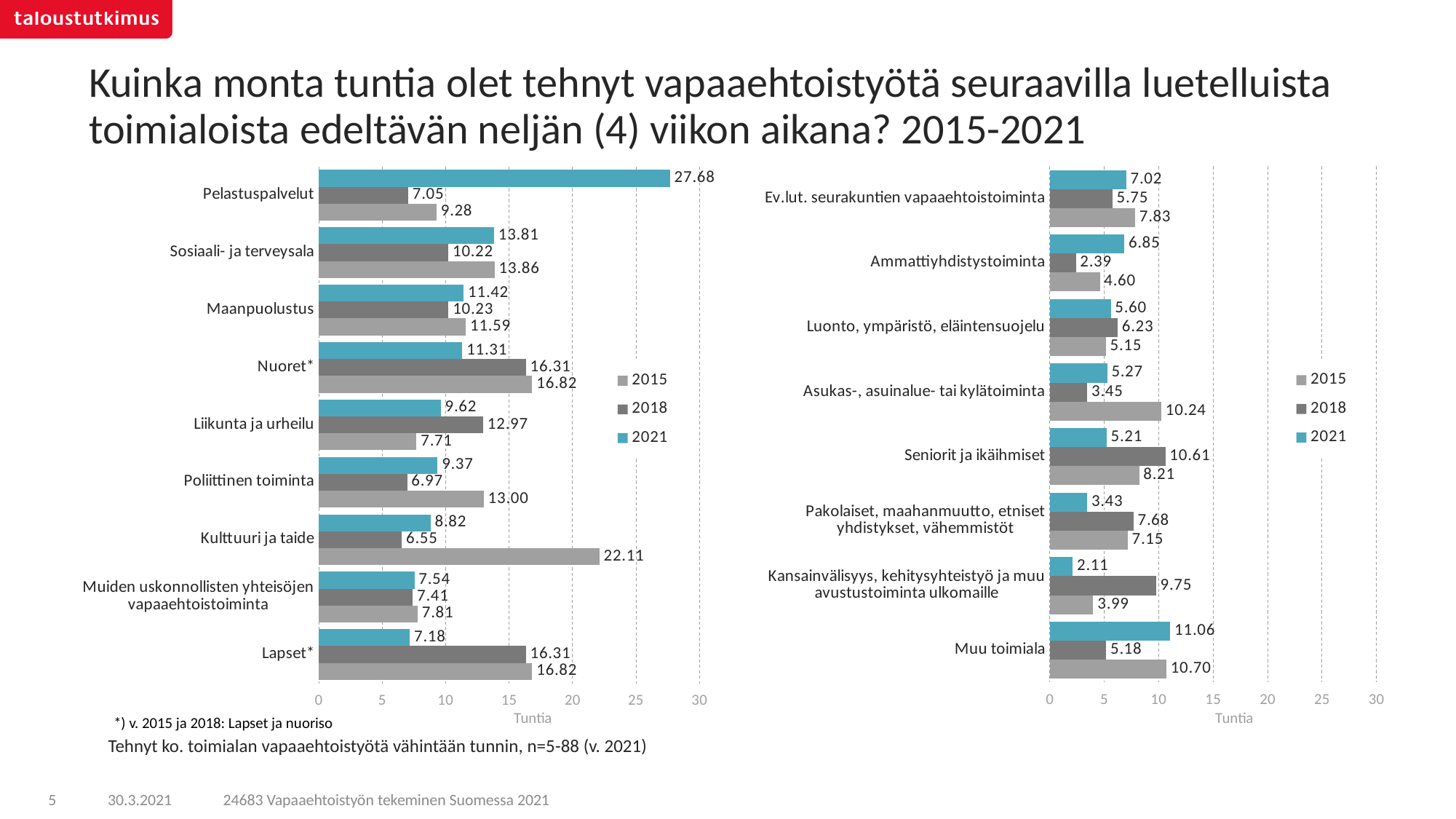

# Kuinka monta tuntia olet tehnyt vapaaehtoistyötä seuraavilla luetelluista toimialoista edeltävän neljän (4) viikon aikana? 2015-2021

### Chart

| Category | 2021 | 2018 | 2015 |
|---|---|---|---|
| Ev.lut. seurakuntien vapaaehtoistoiminta | 7.02 | 5.75158191768327 | 7.83 |
| Ammattiyhdistystoiminta | 6.85 | 2.39165222521293 | 4.6 |
| Luonto, ympäristö, eläintensuojelu | 5.6 | 6.23200176060087 | 5.15 |
| Asukas-, asuinalue- tai kylätoiminta | 5.27 | 3.45483738954682 | 10.24 |
| Seniorit ja ikäihmiset | 5.21 | 10.6103773840853 | 8.21 |
| Pakolaiset, maahanmuutto, etniset yhdistykset, vähemmistöt | 3.43 | 7.68087662978173 | 7.15 |
| Kansainvälisyys, kehitysyhteistyö ja muu avustustoiminta ulkomaille | 2.11 | 9.7485618092659 | 3.99 |
| Muu toimiala | 11.06 | 5.17554836645454 | 10.7 |

### Chart

| Category | 2021 | 2018 | 2015 |
|---|---|---|---|
| Pelastuspalvelut | 27.68 | 7.0501124194962 | 9.28 |
| Sosiaali- ja terveysala | 13.81 | 10.220006904223 | 13.86 |
| Maanpuolustus | 11.42 | 10.2303067582046 | 11.59 |
| Nuoret* | 11.31 | 16.3131520855118 | 16.82 |
| Liikunta ja urheilu | 9.62 | 12.9652230324104 | 7.71 |
| Poliittinen toiminta | 9.37 | 6.96984949749162 | 13.0 |
| Kulttuuri ja taide | 8.82 | 6.54696783000242 | 22.11 |
| Muiden uskonnollisten yhteisöjen vapaaehtoistoiminta | 7.54 | 7.41377206284827 | 7.81 |
| Lapset* | 7.18 | 16.3131520855118 | 16.82 |
*) v. 2015 ja 2018: Lapset ja nuoriso
Tehnyt ko. toimialan vapaaehtoistyötä vähintään tunnin, n=5-88 (v. 2021)
24683 Vapaaehtoistyön tekeminen Suomessa 2021
5
30.3.2021